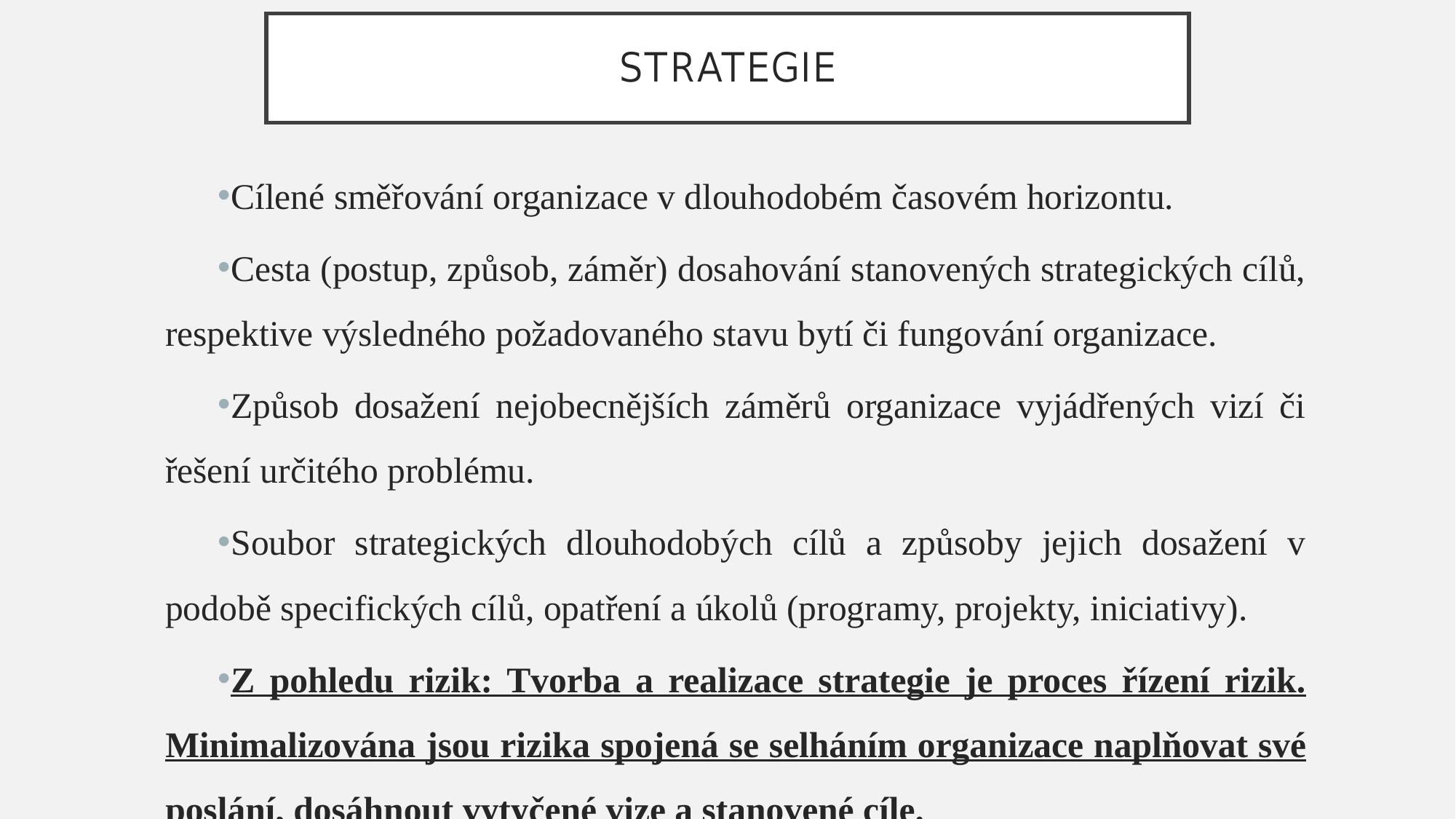

# strategie
Cílené směřování organizace v dlouhodobém časovém horizontu.
Cesta (postup, způsob, záměr) dosahování stanovených strategických cílů, respektive výsledného požadovaného stavu bytí či fungování organizace.
Způsob dosažení nejobecnějších záměrů organizace vyjádřených vizí či řešení určitého problému.
Soubor strategických dlouhodobých cílů a způsoby jejich dosažení v podobě specifických cílů, opatření a úkolů (programy, projekty, iniciativy).
Z pohledu rizik: Tvorba a realizace strategie je proces řízení rizik. Minimalizována jsou rizika spojená se selháním organizace naplňovat své poslání, dosáhnout vytyčené vize a stanovené cíle.